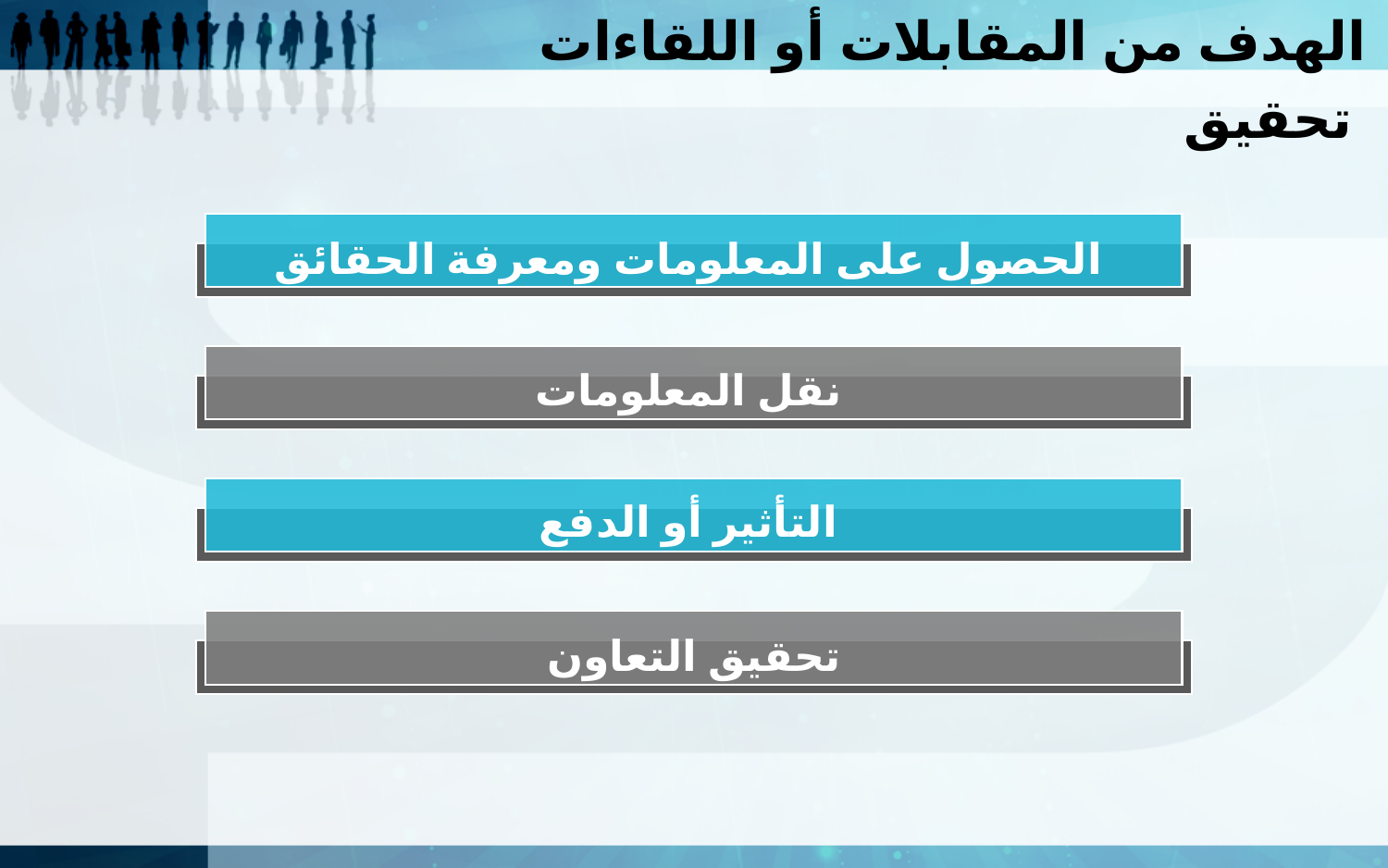

الهدف من المقابلات أو اللقاءات تحقيق

 الحصول على المعلومات ومعرفة الحقائق

 نقل المعلومات

 التأثير أو الدفع

تحقيق التعاون